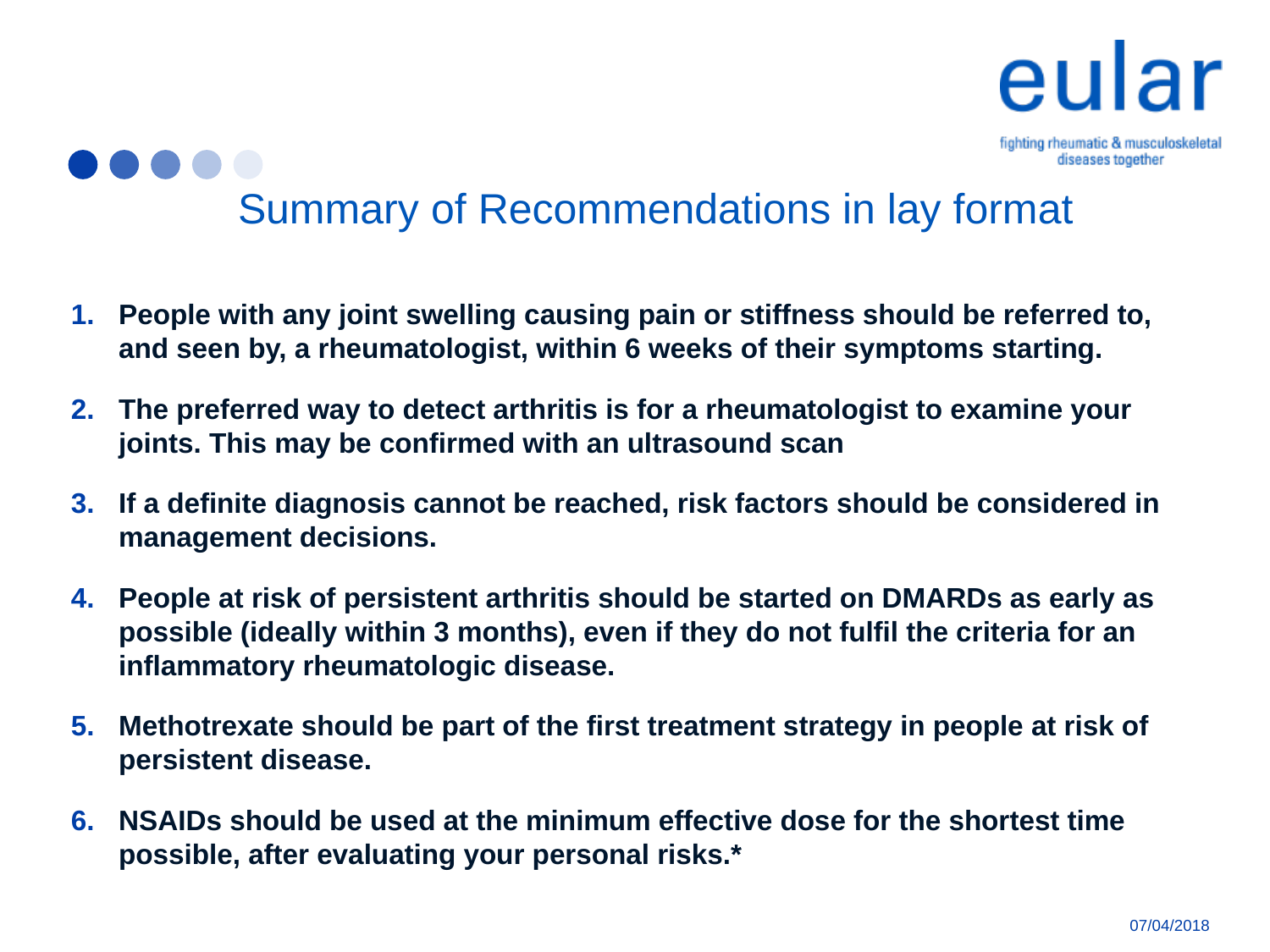

# Summary of Recommendations in lay format
People with any joint swelling causing pain or stiffness should be referred to, and seen by, a rheumatologist, within 6 weeks of their symptoms starting.
The preferred way to detect arthritis is for a rheumatologist to examine your joints. This may be confirmed with an ultrasound scan
If a definite diagnosis cannot be reached, risk factors should be considered in management decisions.
People at risk of persistent arthritis should be started on DMARDs as early as possible (ideally within 3 months), even if they do not fulfil the criteria for an inflammatory rheumatologic disease.
Methotrexate should be part of the first treatment strategy in people at risk of persistent disease.
NSAIDs should be used at the minimum effective dose for the shortest time possible, after evaluating your personal risks.*
07/04/2018